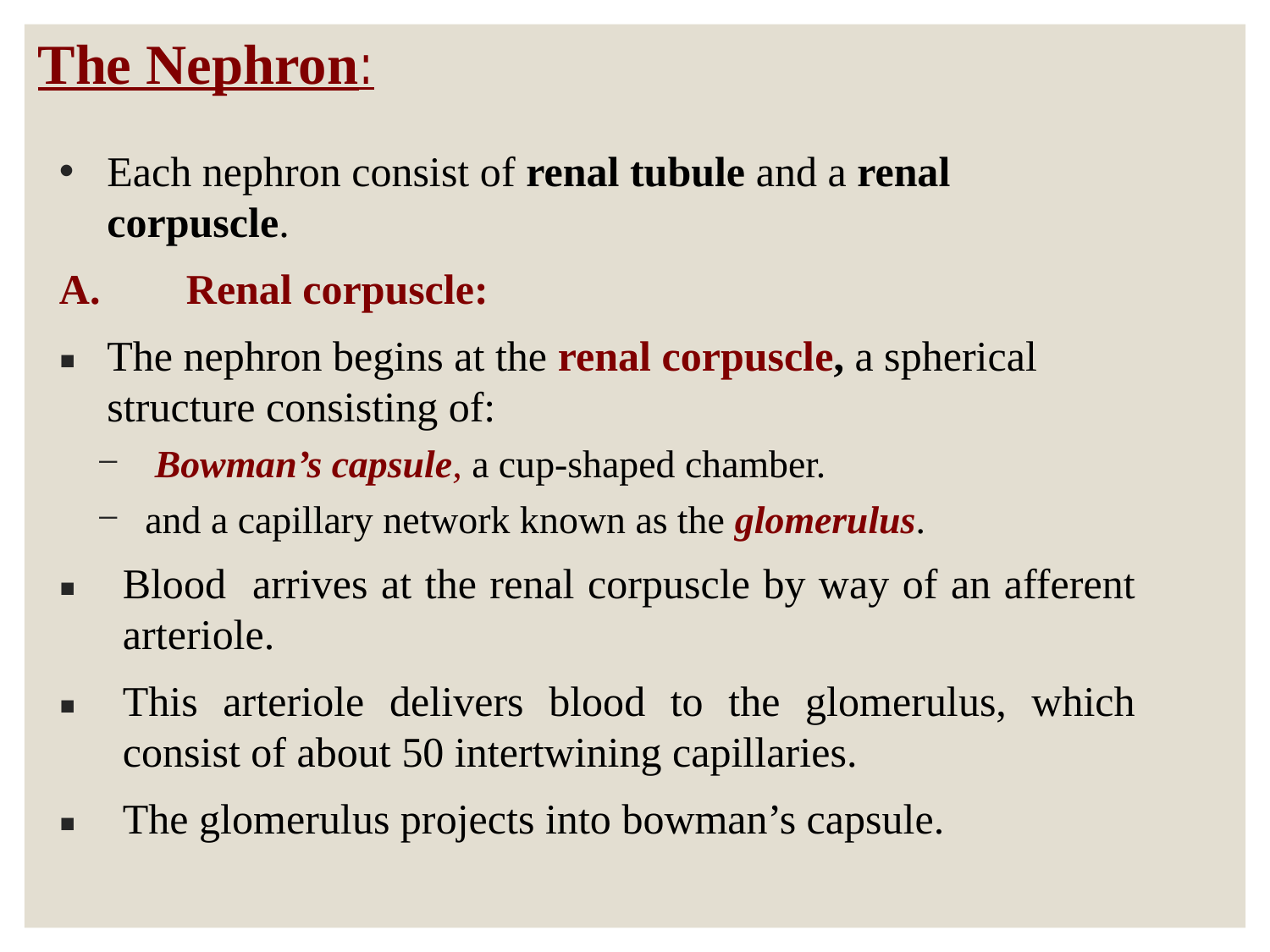

# The Nephron:
Each nephron consist of renal tubule and a renal corpuscle.
A.	Renal corpuscle:
The nephron begins at the renal corpuscle, a spherical structure consisting of:
 Bowman’s capsule, a cup-shaped chamber.
and a capillary network known as the glomerulus.
Blood  arrives at the renal corpuscle by way of an afferent arteriole.
This arteriole delivers blood to the glomerulus, which consist of about 50 intertwining capillaries.
The glomerulus projects into bowman’s capsule.